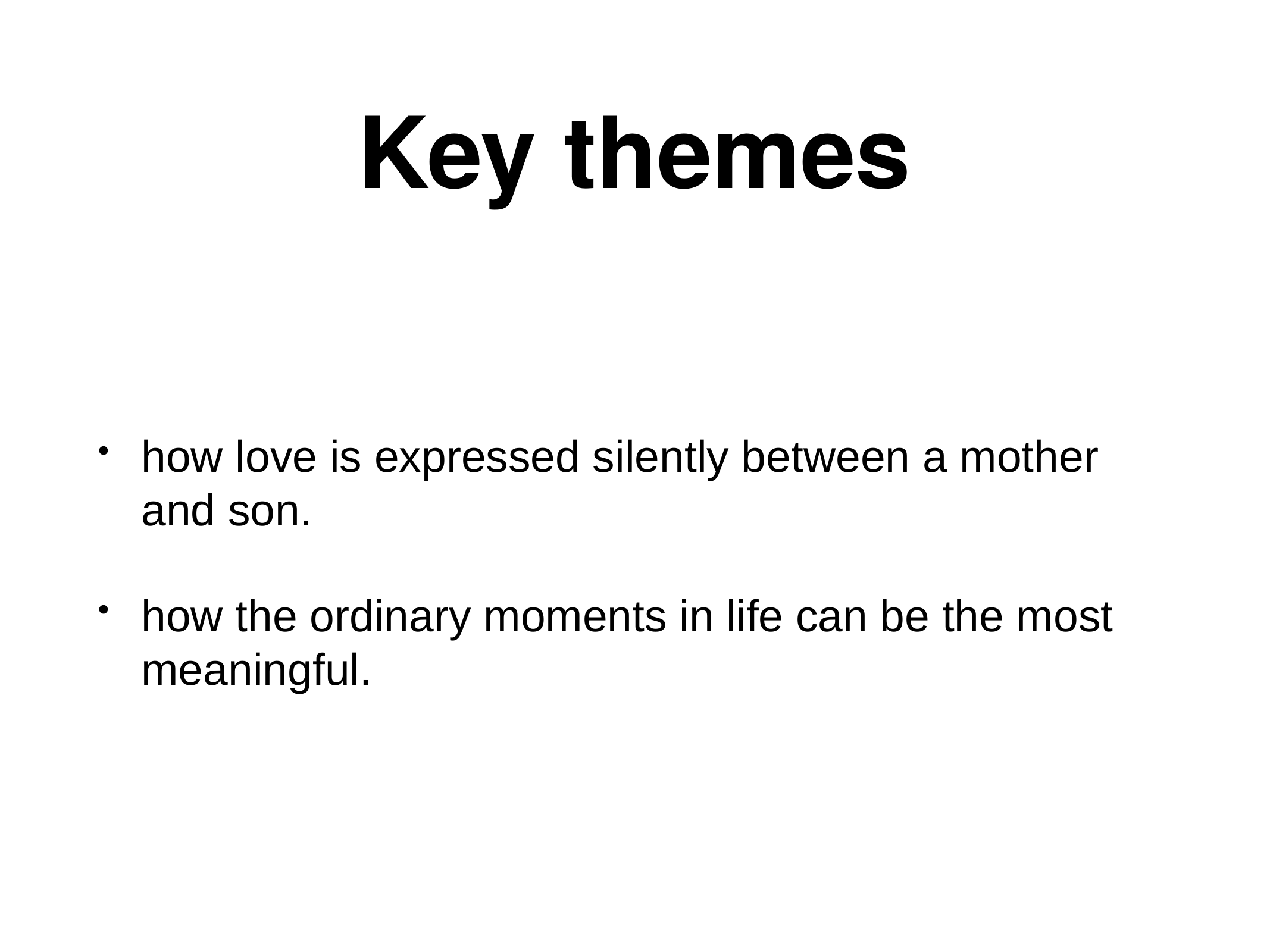

# Key themes
how love is expressed silently between a mother and son.
how the ordinary moments in life can be the most meaningful.